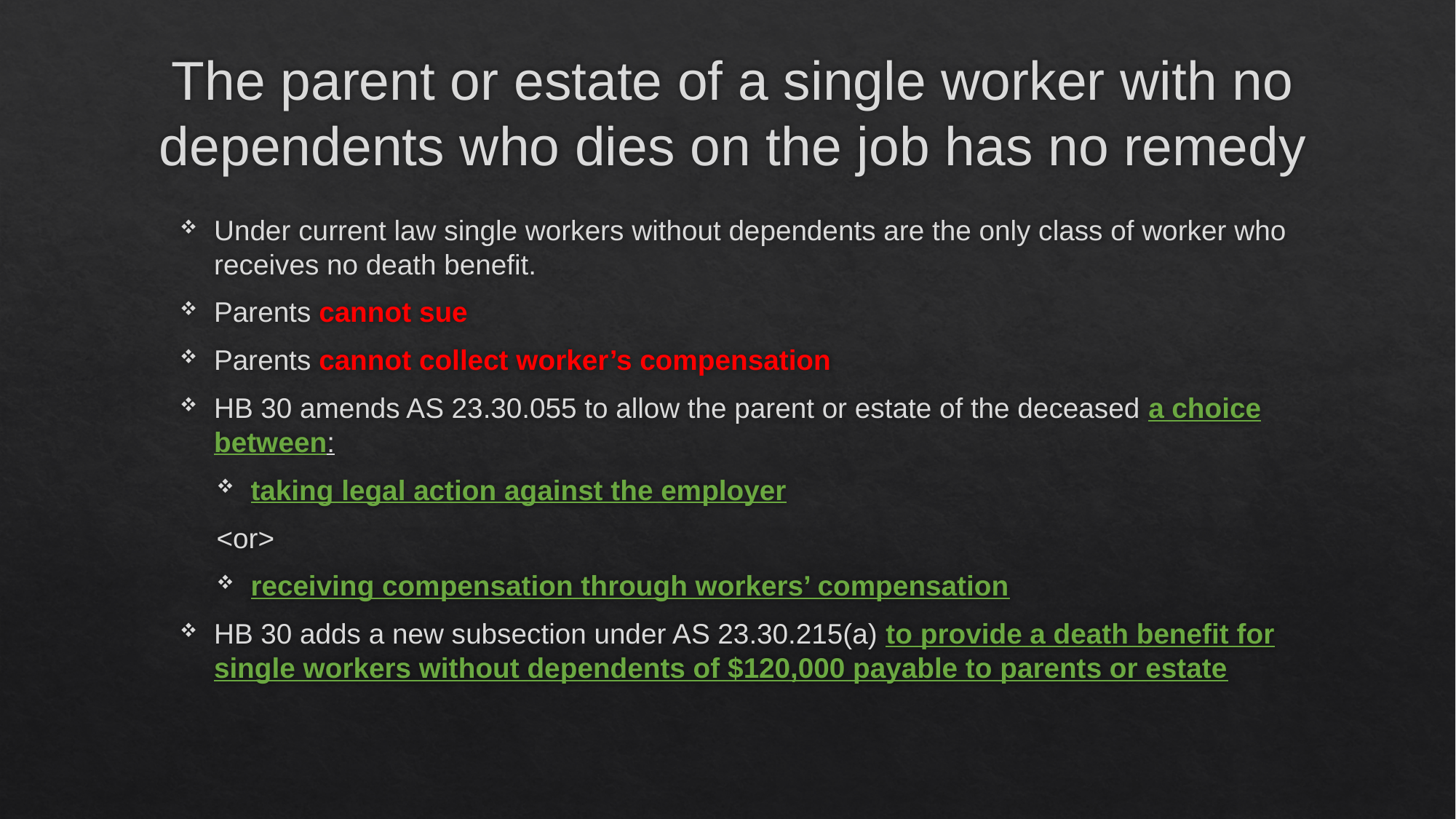

# The parent or estate of a single worker with no dependents who dies on the job has no remedy
Under current law single workers without dependents are the only class of worker who receives no death benefit.
Parents cannot sue
Parents cannot collect worker’s compensation
HB 30 amends AS 23.30.055 to allow the parent or estate of the deceased a choice between:
taking legal action against the employer
				<or>
receiving compensation through workers’ compensation
HB 30 adds a new subsection under AS 23.30.215(a) to provide a death benefit for single workers without dependents of $120,000 payable to parents or estate